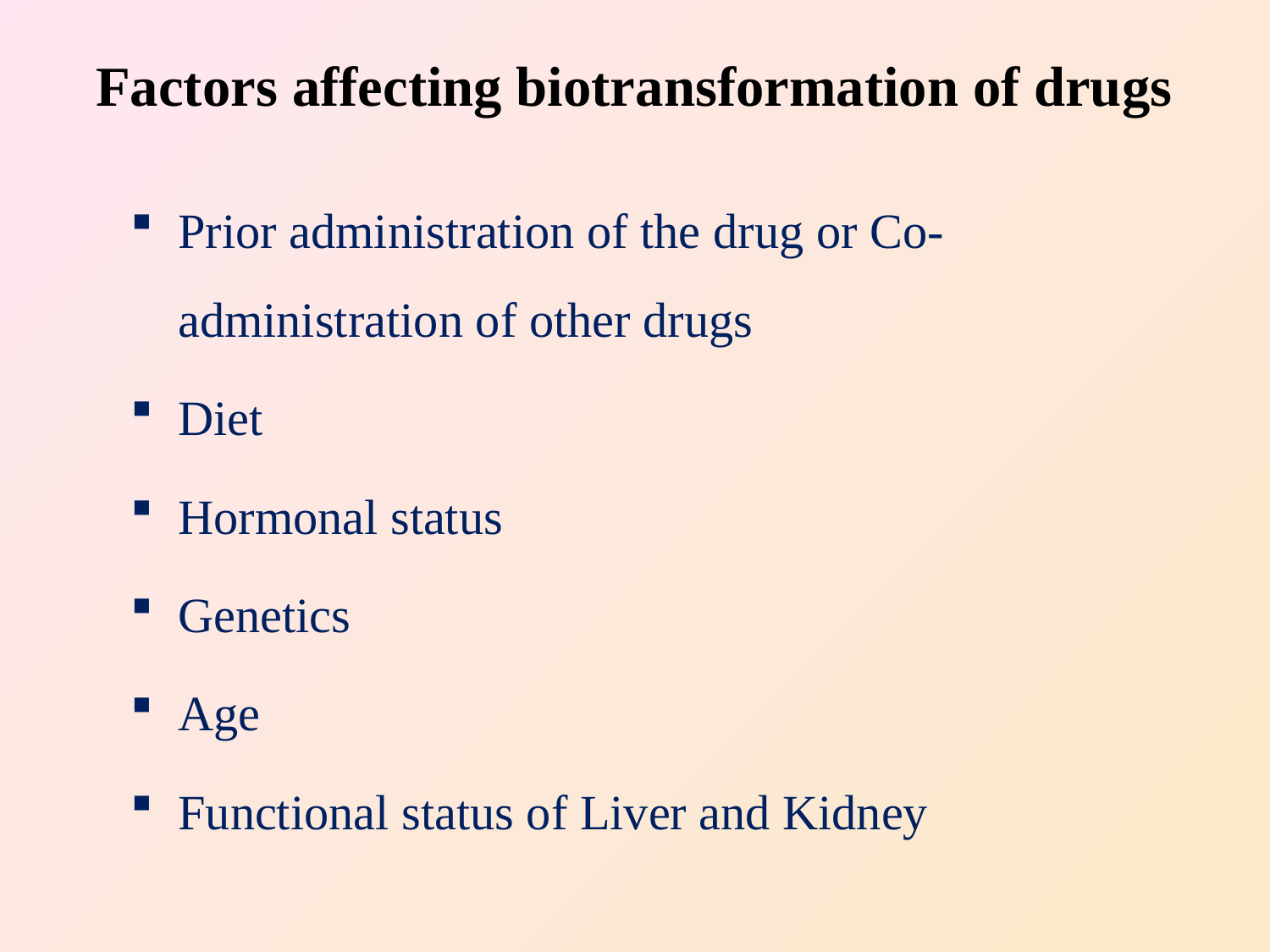

# Factors affecting biotransformation of drugs
Prior administration of the drug or Co-administration of other drugs
Diet
Hormonal status
Genetics
Age
Functional status of Liver and Kidney